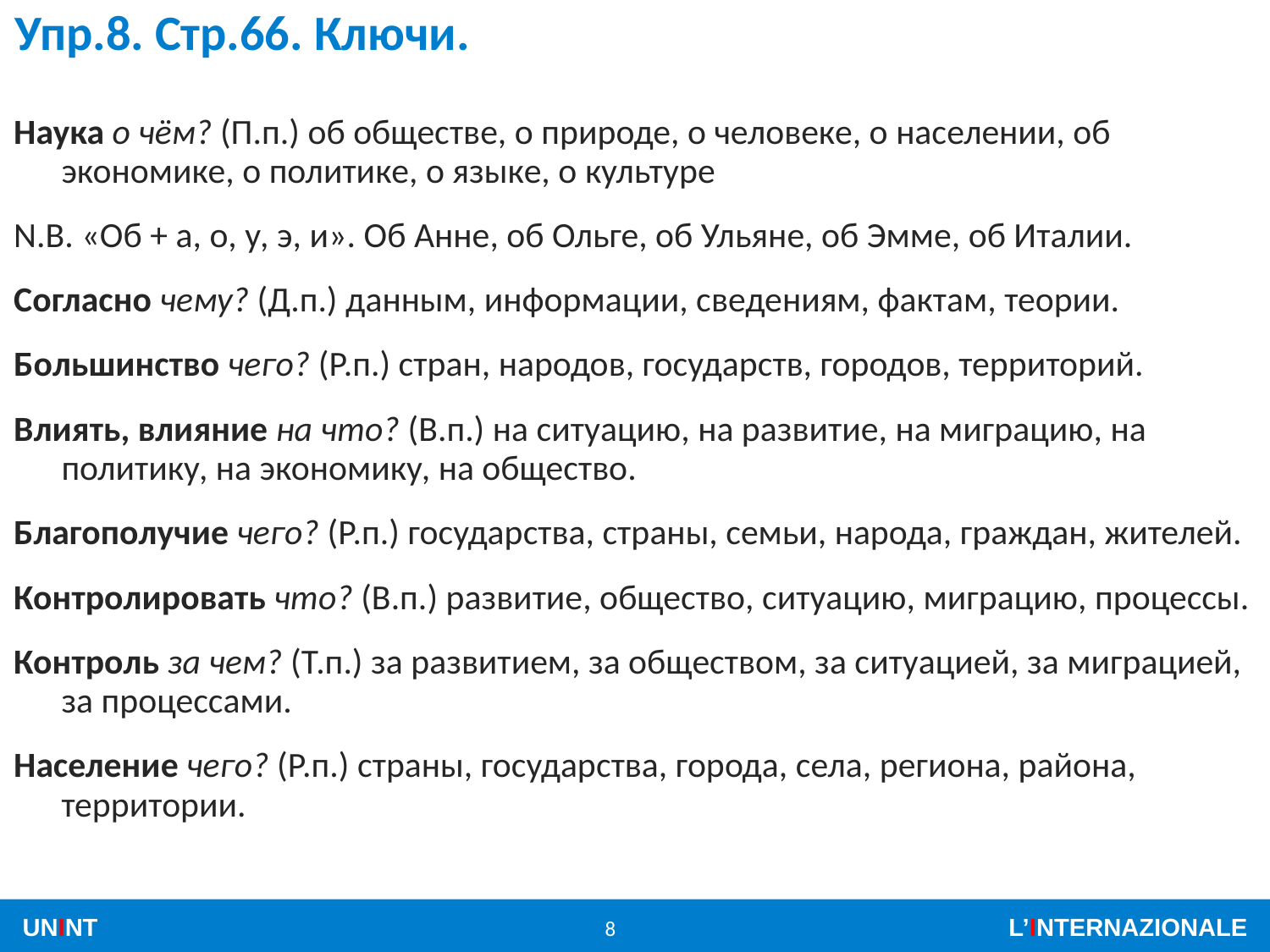

# Упр.8. Стр.66. Ключи.
Наука о чём? (П.п.) об обществе, о природе, о человеке, о населении, об экономике, о политике, о языке, о культуре
N.B. «Об + а, о, у, э, и». Об Анне, об Ольге, об Ульяне, об Эмме, об Италии.
Согласно чему? (Д.п.) данным, информации, сведениям, фактам, теории.
Большинство чего? (Р.п.) стран, народов, государств, городов, территорий.
Влиять, влияние на что? (В.п.) на ситуацию, на развитие, на миграцию, на политику, на экономику, на общество.
Благополучие чего? (Р.п.) государства, страны, семьи, народа, граждан, жителей.
Контролировать что? (В.п.) развитие, общество, ситуацию, миграцию, процессы.
Контроль за чем? (Т.п.) за развитием, за обществом, за ситуацией, за миграцией, за процессами.
Население чего? (Р.п.) страны, государства, города, села, региона, района, территории.

8